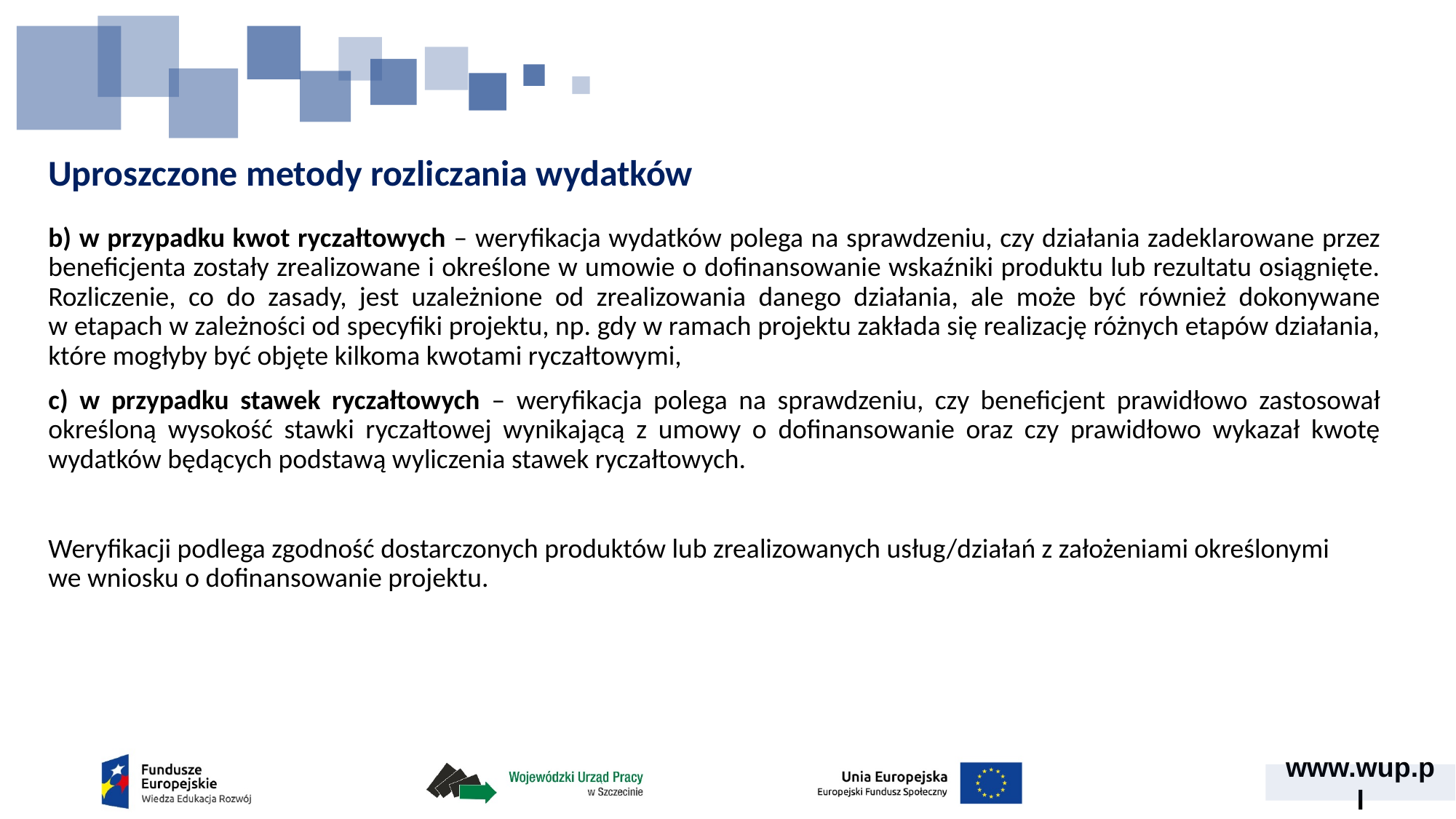

# Uproszczone metody rozliczania wydatków
b) w przypadku kwot ryczałtowych – weryfikacja wydatków polega na sprawdzeniu, czy działania zadeklarowane przez beneficjenta zostały zrealizowane i określone w umowie o dofinansowanie wskaźniki produktu lub rezultatu osiągnięte. Rozliczenie, co do zasady, jest uzależnione od zrealizowania danego działania, ale może być również dokonywane
w etapach w zależności od specyfiki projektu, np. gdy w ramach projektu zakłada się realizację różnych etapów działania, które mogłyby być objęte kilkoma kwotami ryczałtowymi,
c) w przypadku stawek ryczałtowych – weryfikacja polega na sprawdzeniu, czy beneficjent prawidłowo zastosował określoną wysokość stawki ryczałtowej wynikającą z umowy o dofinansowanie oraz czy prawidłowo wykazał kwotę wydatków będących podstawą wyliczenia stawek ryczałtowych.

Weryfikacji podlega zgodność dostarczonych produktów lub zrealizowanych usług/działań z założeniami określonymi we wniosku o dofinansowanie projektu.